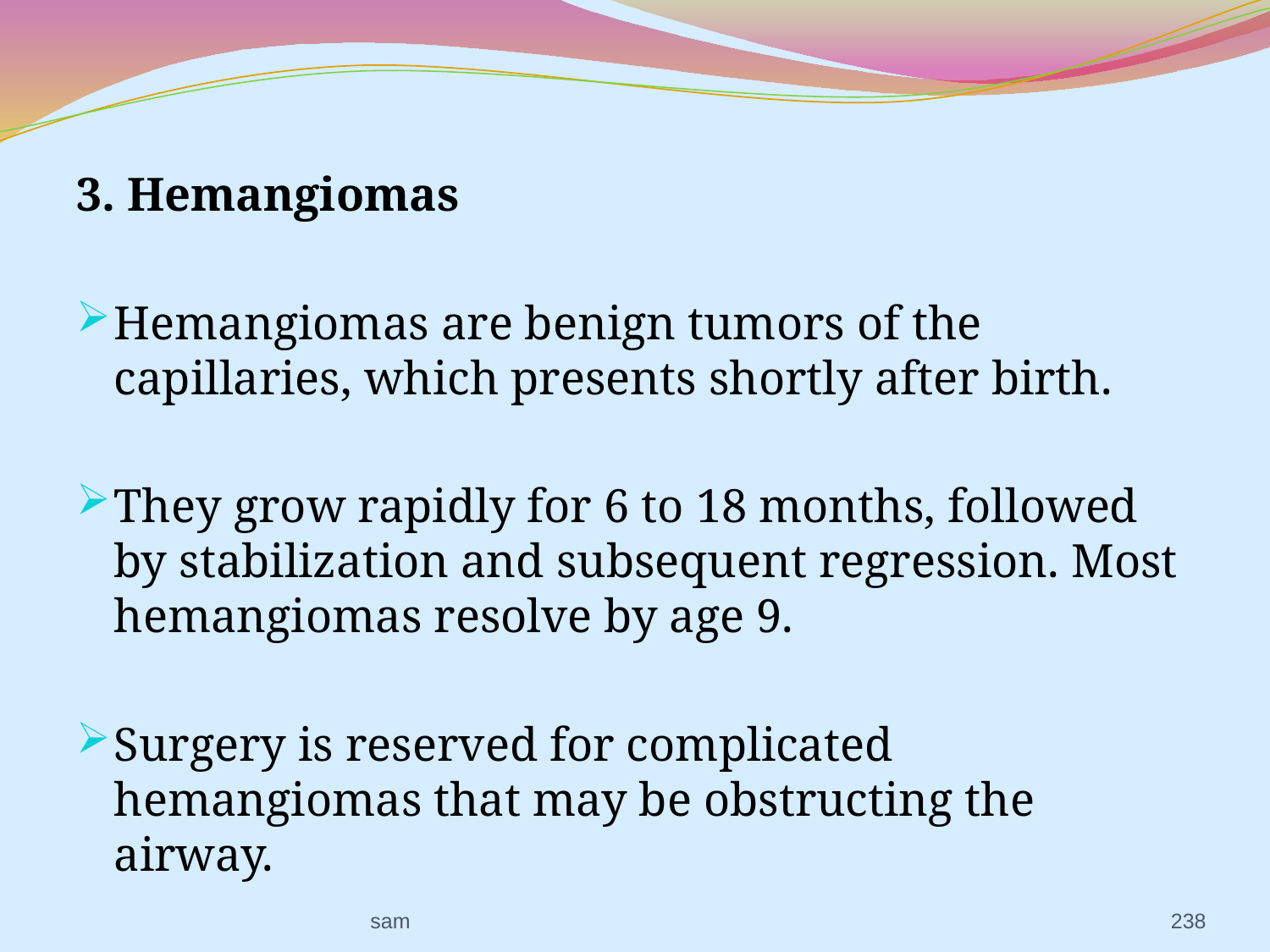

3. Hemangiomas

Hemangiomas are benign tumors of the capillaries, which presents shortly after birth.

They grow rapidly for 6 to 18 months, followed by stabilization and subsequent regression. Most hemangiomas resolve by age 9.

Surgery is reserved for complicated hemangiomas that may be obstructing the airway.

sam
238